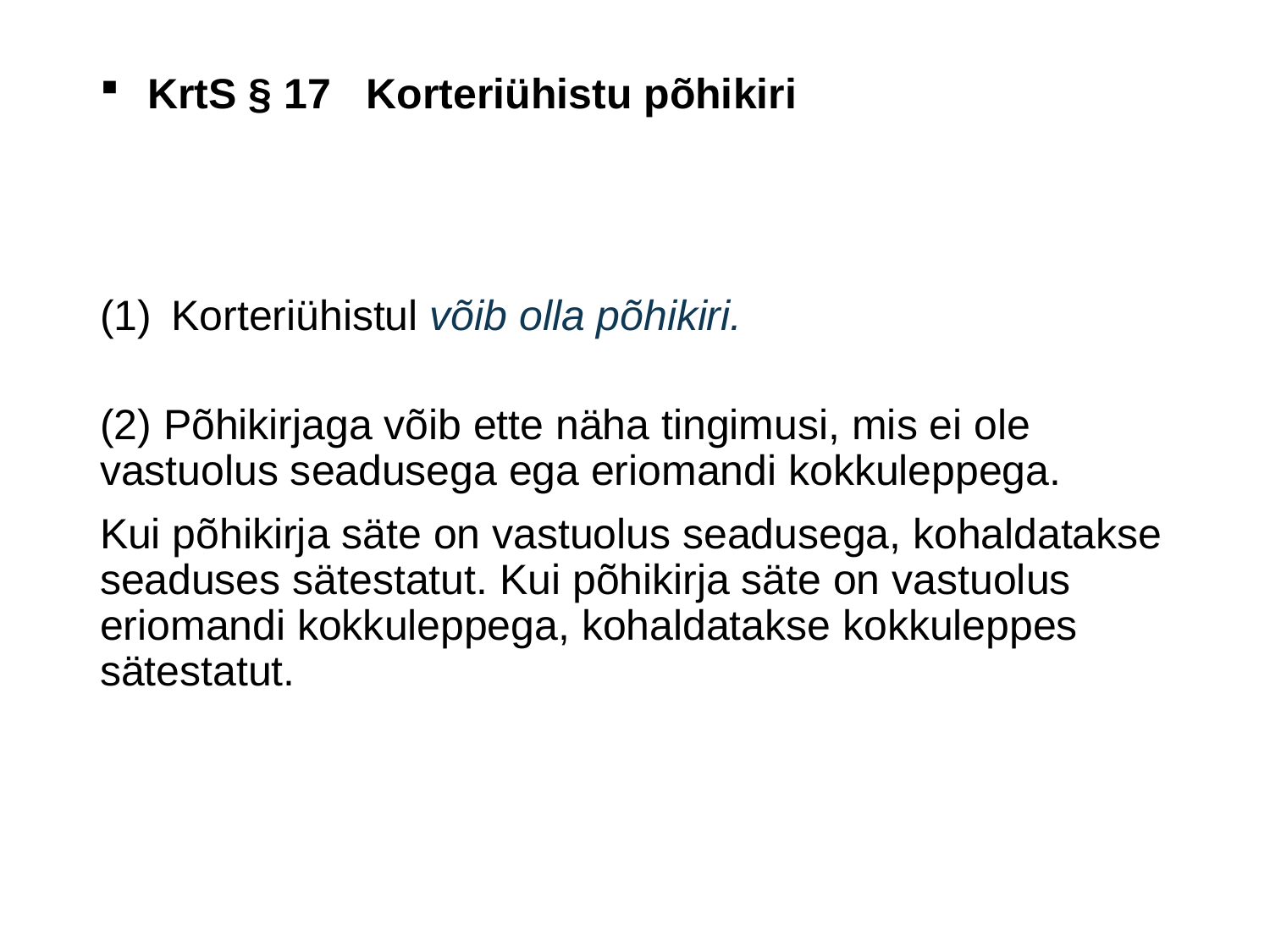

# KrtS § 17   Korteriühistu põhikiri

Korteriühistul võib olla põhikiri.
(2) Põhikirjaga võib ette näha tingimusi, mis ei ole vastuolus seadusega ega eriomandi kokkuleppega.
Kui põhikirja säte on vastuolus seadusega, kohaldatakse seaduses sätestatut. Kui põhikirja säte on vastuolus
eriomandi kokkuleppega, kohaldatakse kokkuleppes sätestatut.